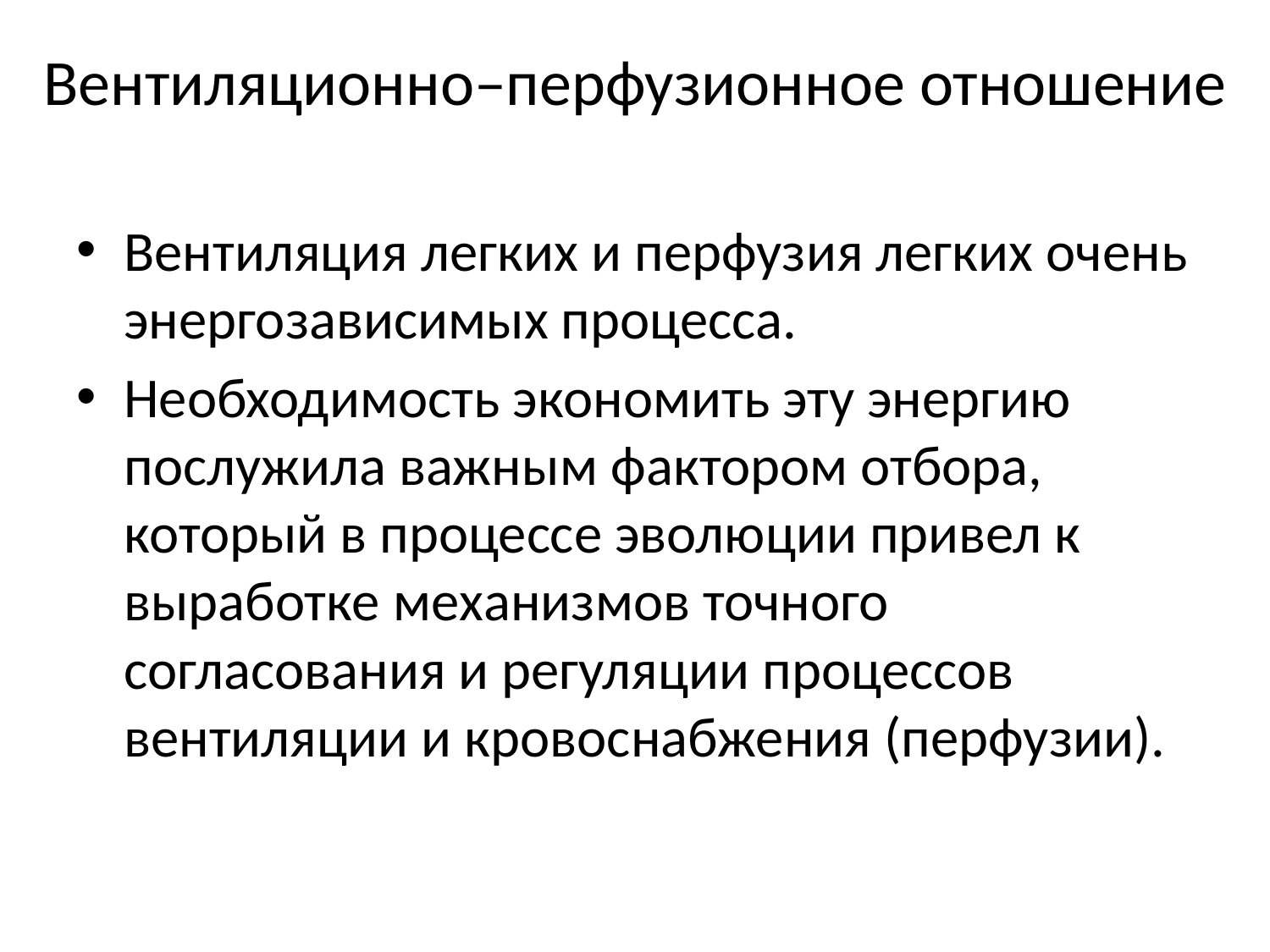

# Вентиляционно–перфузионное отношение
Вентиляция легких и перфузия легких очень энергозависимых процесса.
Необходимость экономить эту энергию послужила важным фактором отбора, который в процессе эволюции привел к выработке механизмов точного согласования и регуляции процессов вентиляции и кровоснабжения (перфузии).